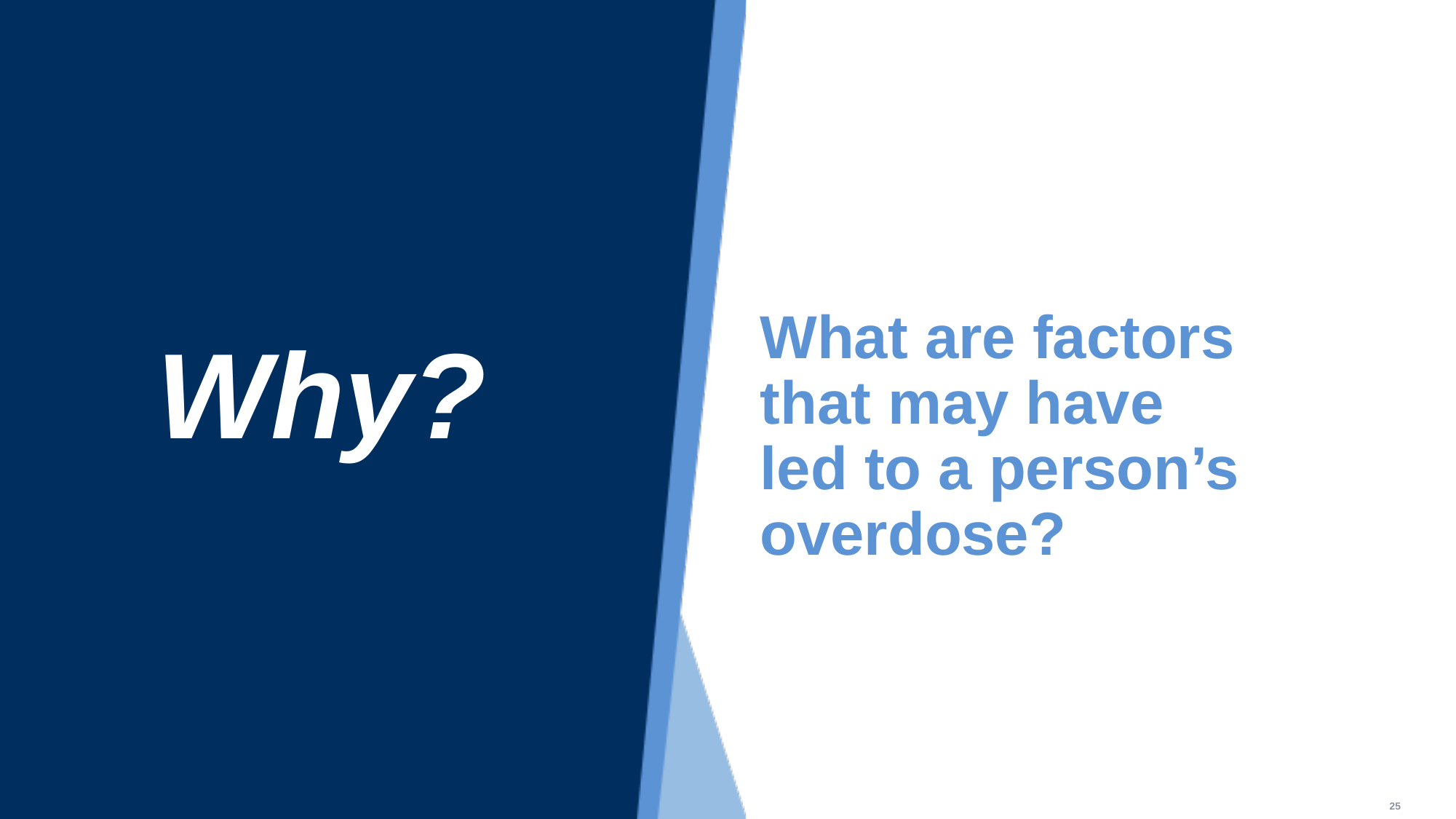

# What are factors that may have led to a person’s overdose?
Why?
25